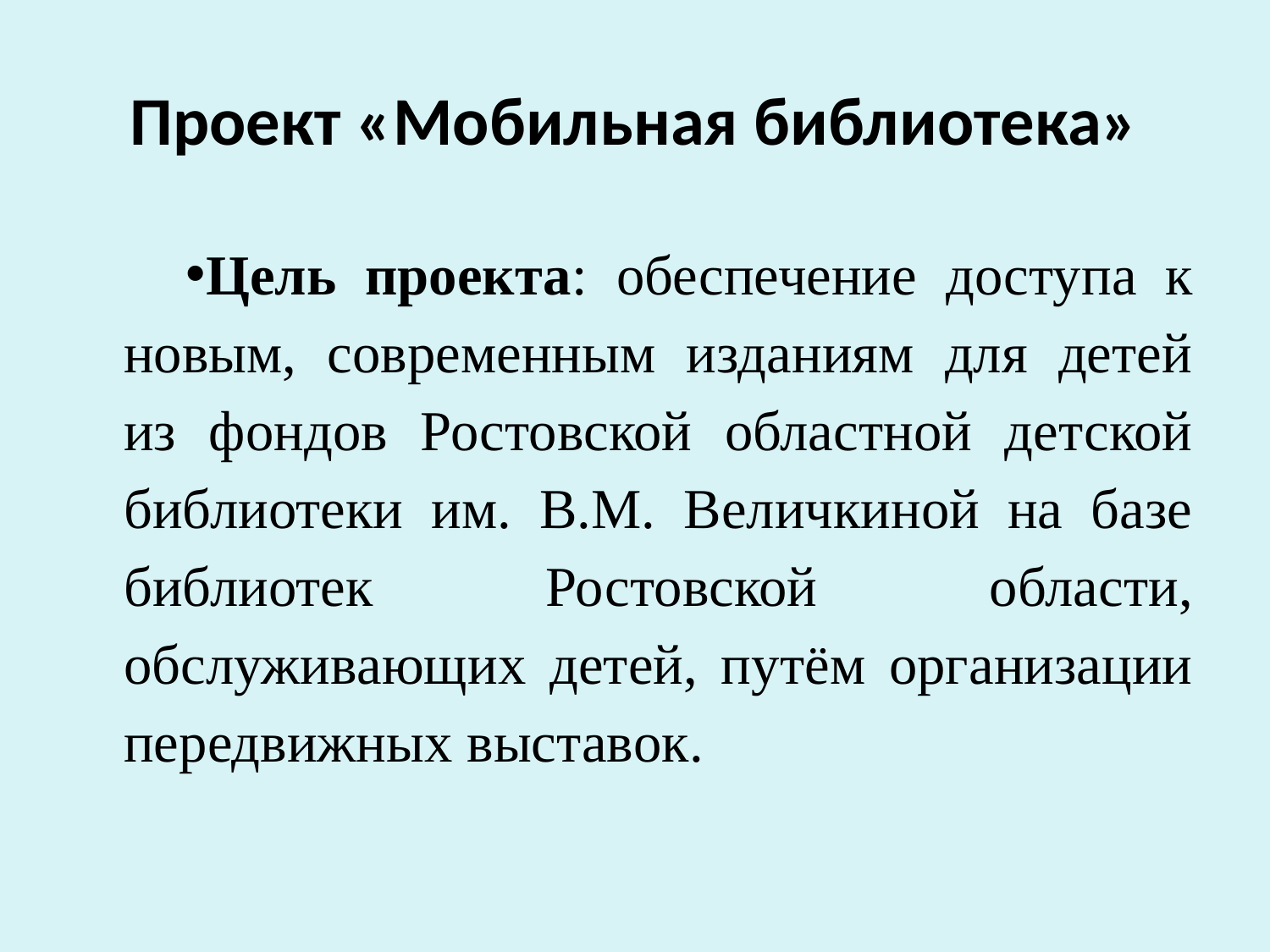

# Проект «Мобильная библиотека»
Цель проекта: обеспечение доступа к новым, современным изданиям для детей из фондов Ростовской областной детской библиотеки им. В.М. Величкиной на базе библиотек Ростовской области, обслуживающих детей, путём организации передвижных выставок.